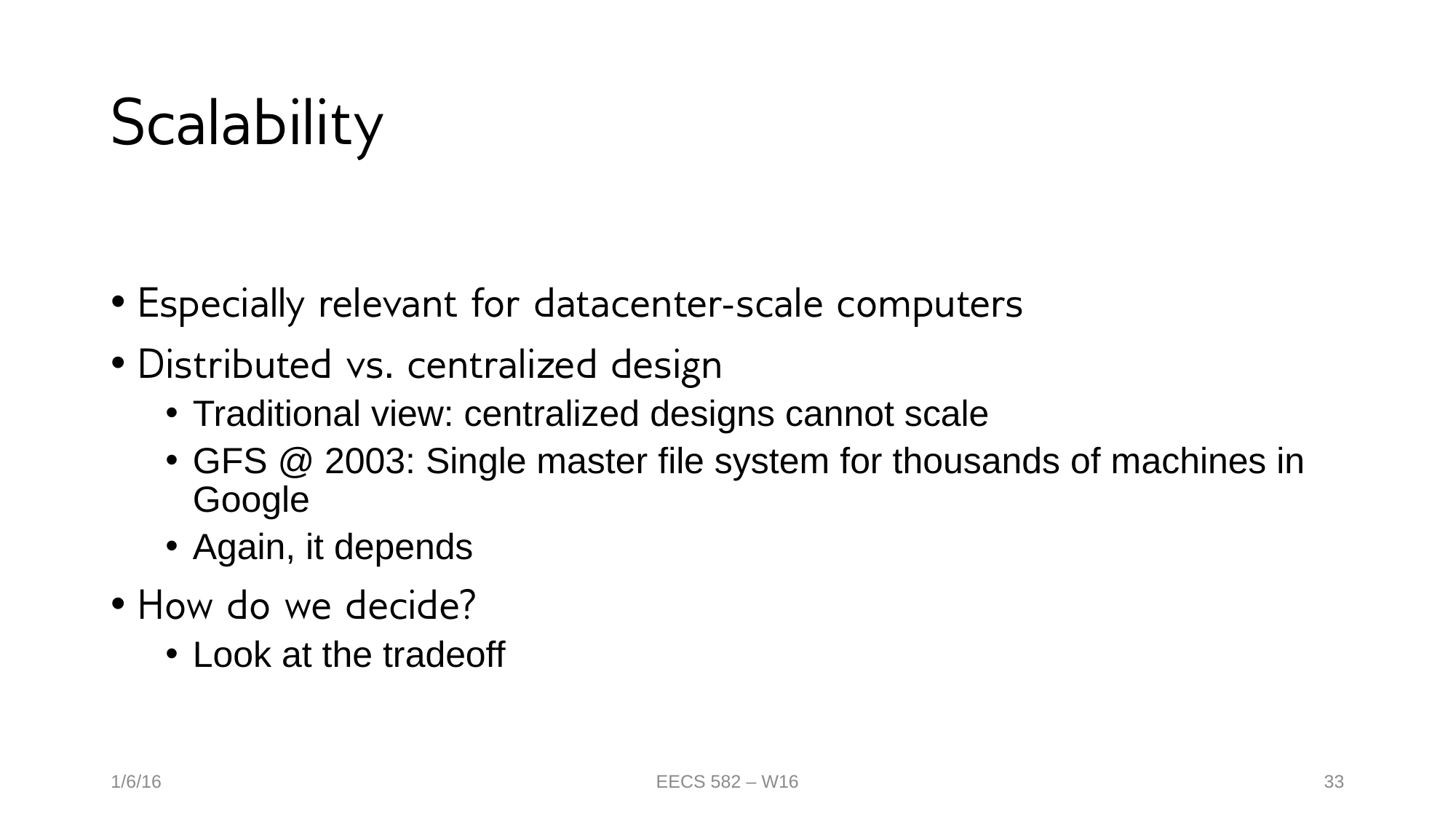

# Scalability
Especially relevant for datacenter-scale computers
Distributed vs. centralized design
Traditional view: centralized designs cannot scale
GFS @ 2003: Single master file system for thousands of machines in Google
Again, it depends
How do we decide?
Look at the tradeoff
1/6/16
EECS 582 – W16
33